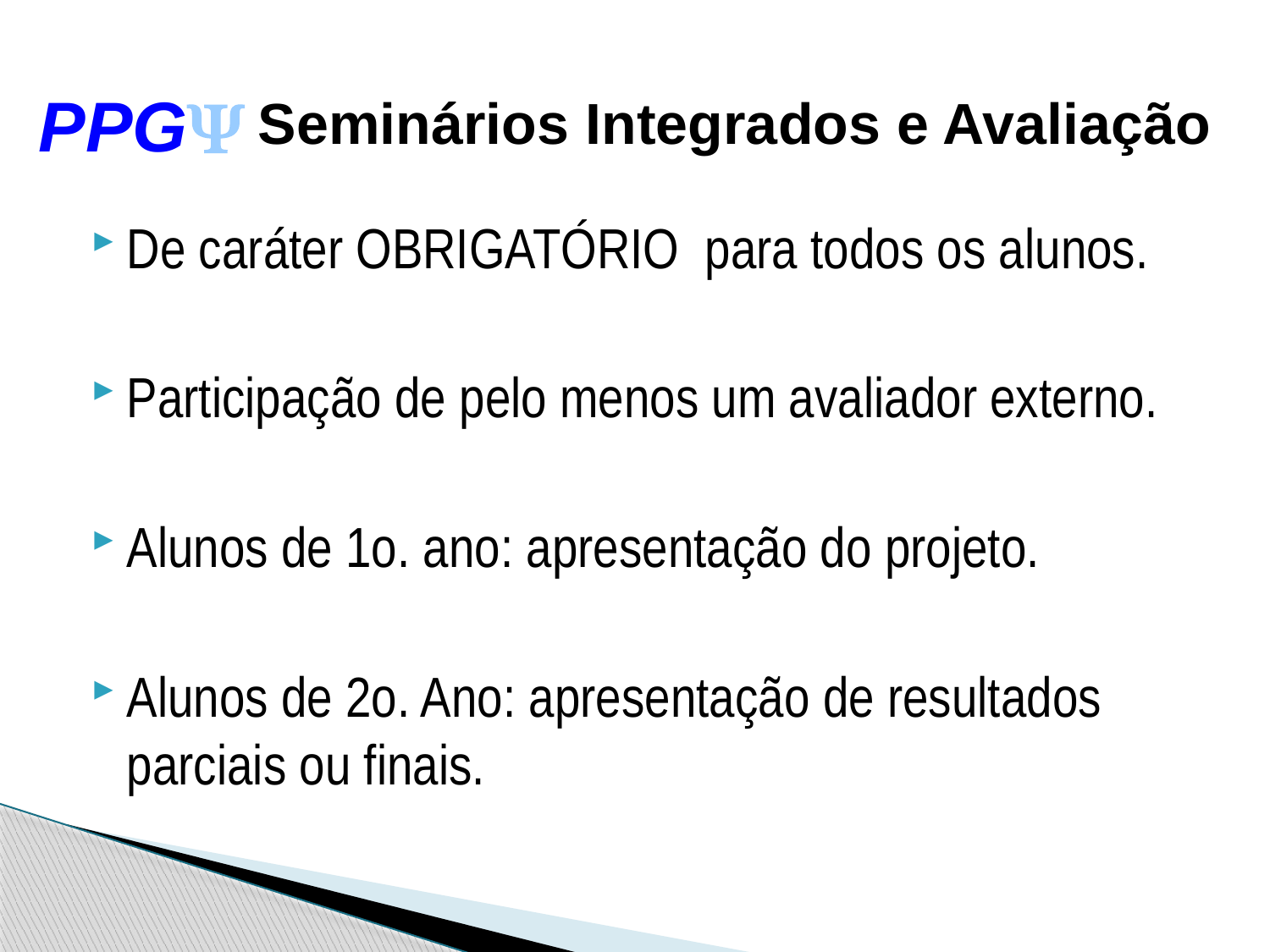

# Seminários Integrados e Avaliação
PPGΨ
De caráter OBRIGATÓRIO  para todos os alunos.

Participação de pelo menos um avaliador externo.

Alunos de 1o. ano: apresentação do projeto.

Alunos de 2o. Ano: apresentação de resultados parciais ou finais.